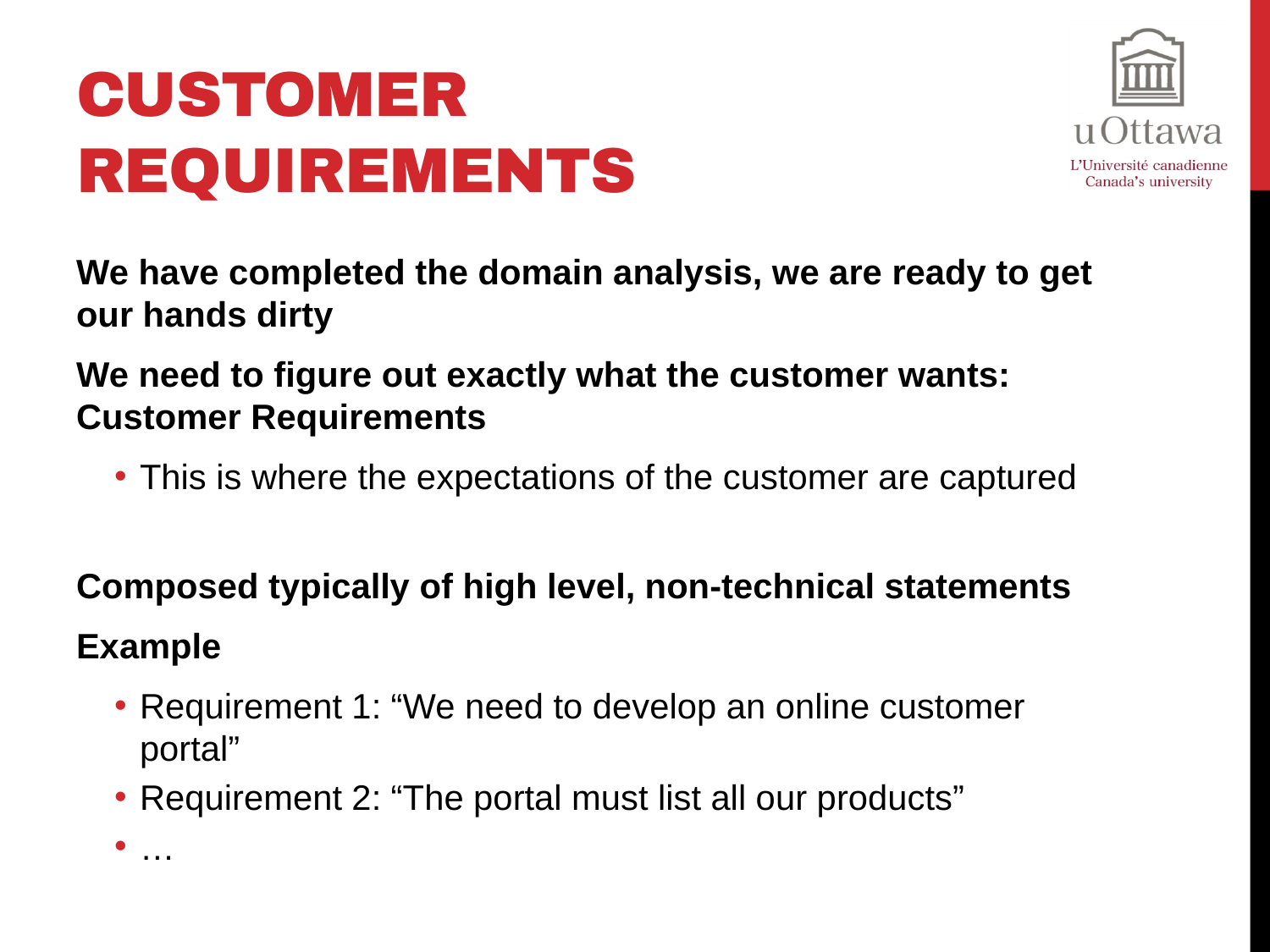

# Customer Requirements
We have completed the domain analysis, we are ready to get our hands dirty
We need to figure out exactly what the customer wants: Customer Requirements
This is where the expectations of the customer are captured

Composed typically of high level, non-technical statements
Example
Requirement 1: “We need to develop an online customer portal”
Requirement 2: “The portal must list all our products”
…